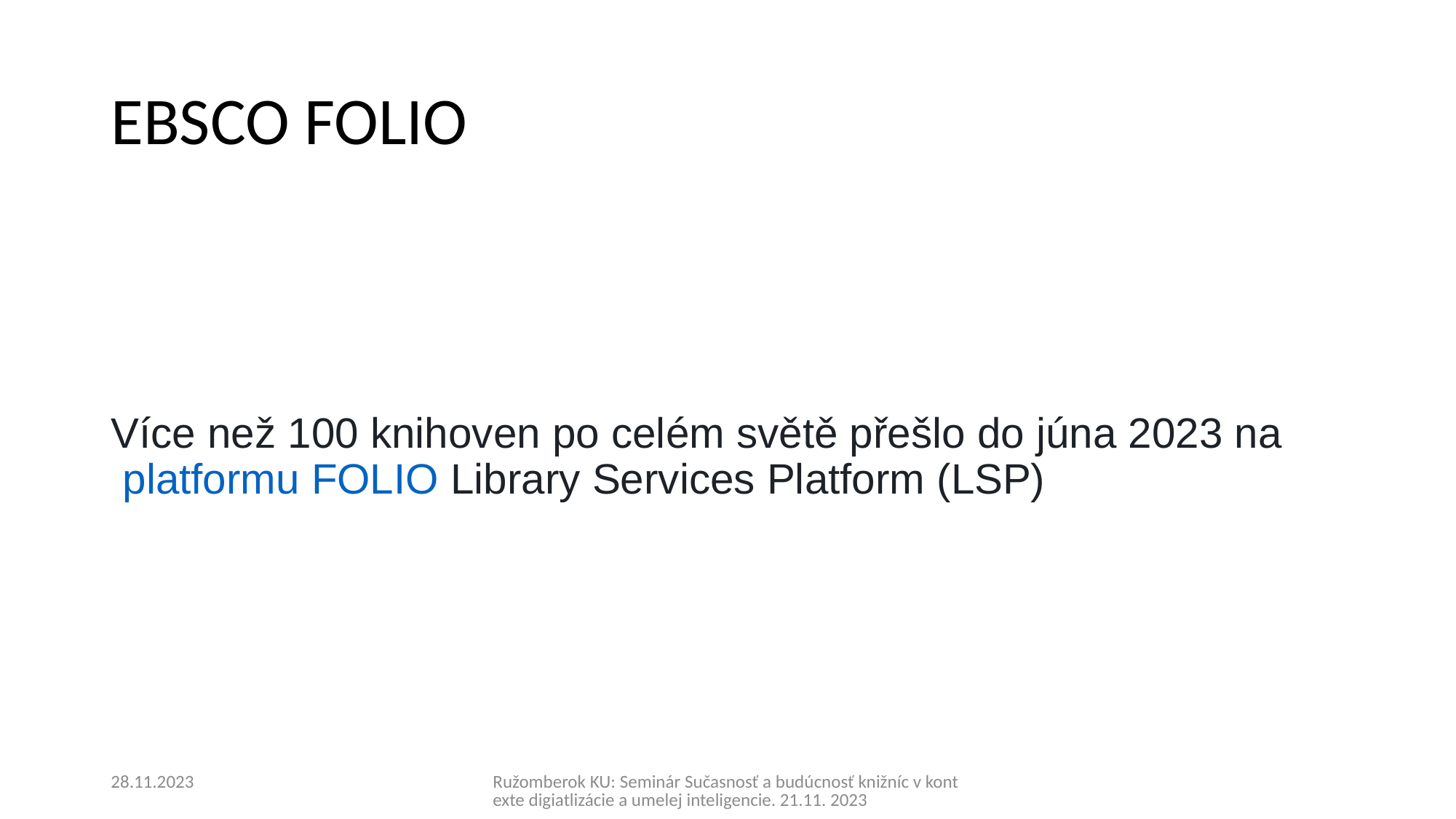

# EBSCO FOLIO

Více než 100 knihoven po celém světě přešlo do júna 2023 na platformu FOLIO Library Services Platform (LSP)

28.11.2023
Ružomberok KU: Seminár Sučasnosť a budúcnosť knižníc v kontexte digiatlizácie a umelej inteligencie. 21.11. 2023